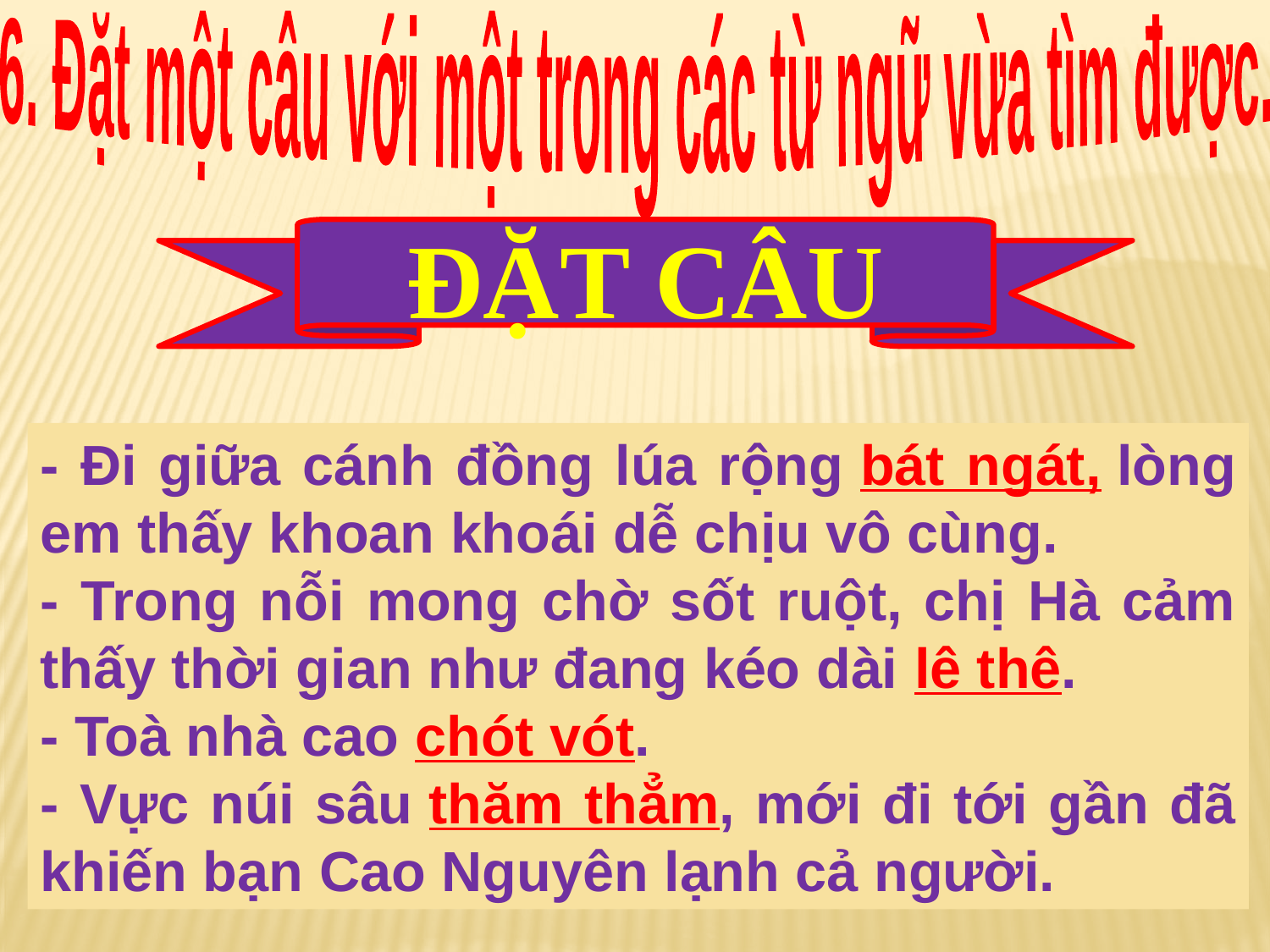

6. Đặt một câu với một trong các từ ngữ vừa tìm được.
ĐẶT CÂU
- Đi giữa cánh đồng lúa rộng bát ngát, lòng em thấy khoan khoái dễ chịu vô cùng.
- Trong nỗi mong chờ sốt ruột, chị Hà cảm thấy thời gian như đang kéo dài lê thê.
- Toà nhà cao chót vót.
- Vực núi sâu thăm thẳm, mới đi tới gần đã khiến bạn Cao Nguyên lạnh cả người.